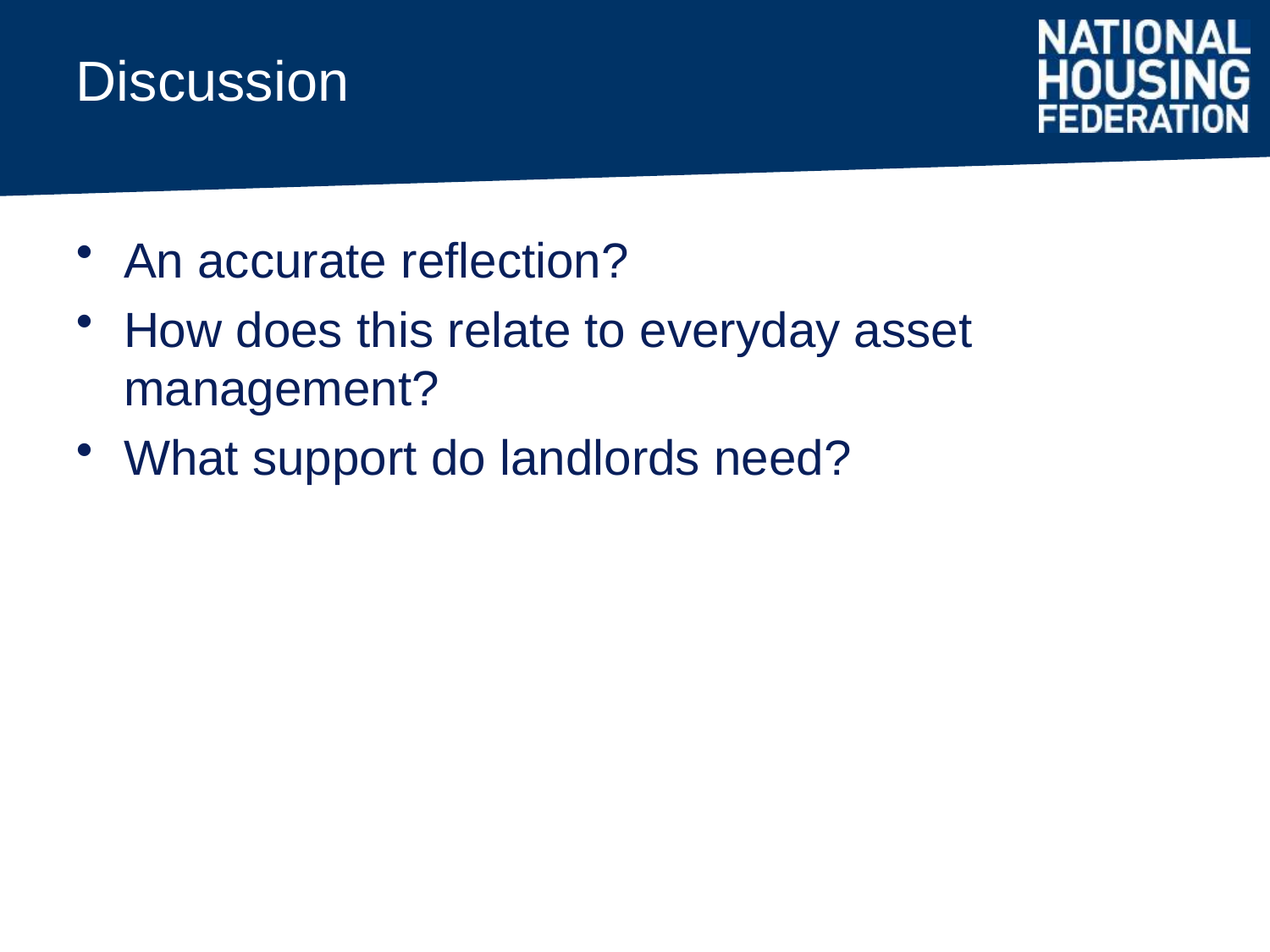

# Discussion
An accurate reflection?
How does this relate to everyday asset management?
What support do landlords need?